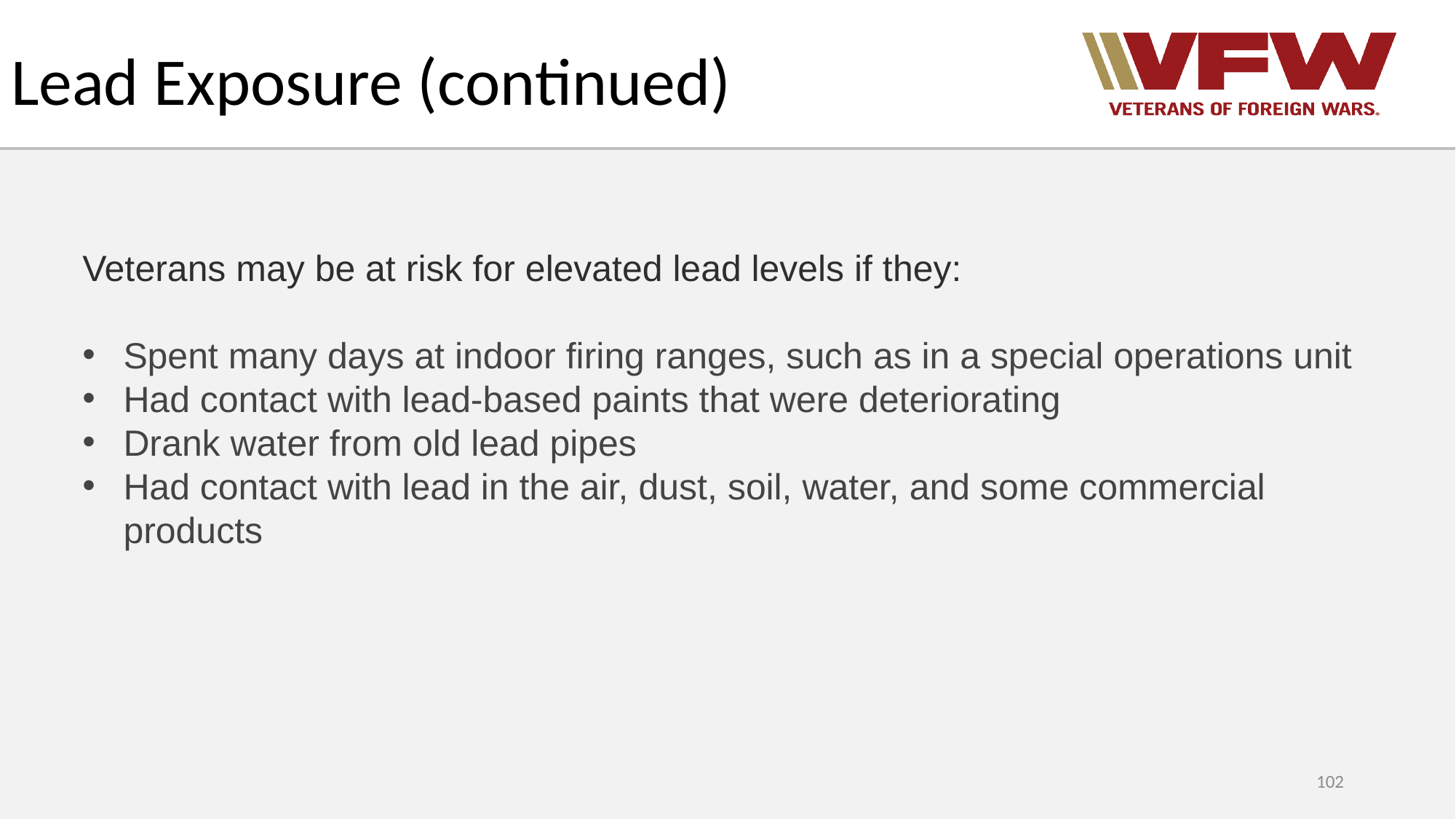

# Lead Exposure (continued)
Veterans may be at risk for elevated lead levels if they:

Spent many days at indoor firing ranges, such as in a special operations unit
Had contact with lead-based paints that were deteriorating
Drank water from old lead pipes
Had contact with lead in the air, dust, soil, water, and some commercial products
102